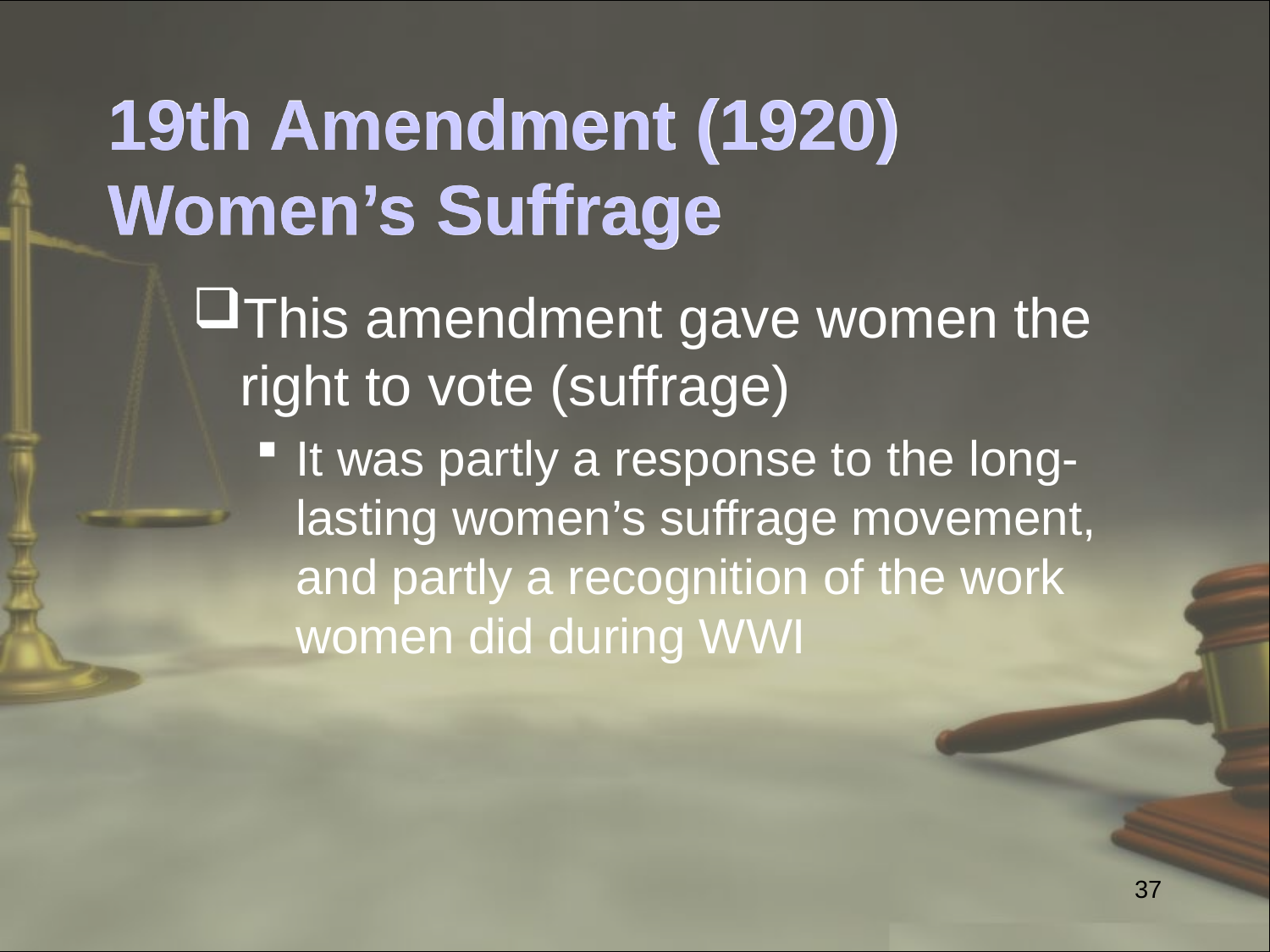

# 19th Amendment (1920) Women’s Suffrage
This amendment gave women the right to vote (suffrage)
It was partly a response to the long-lasting women’s suffrage movement, and partly a recognition of the work women did during WWI
37